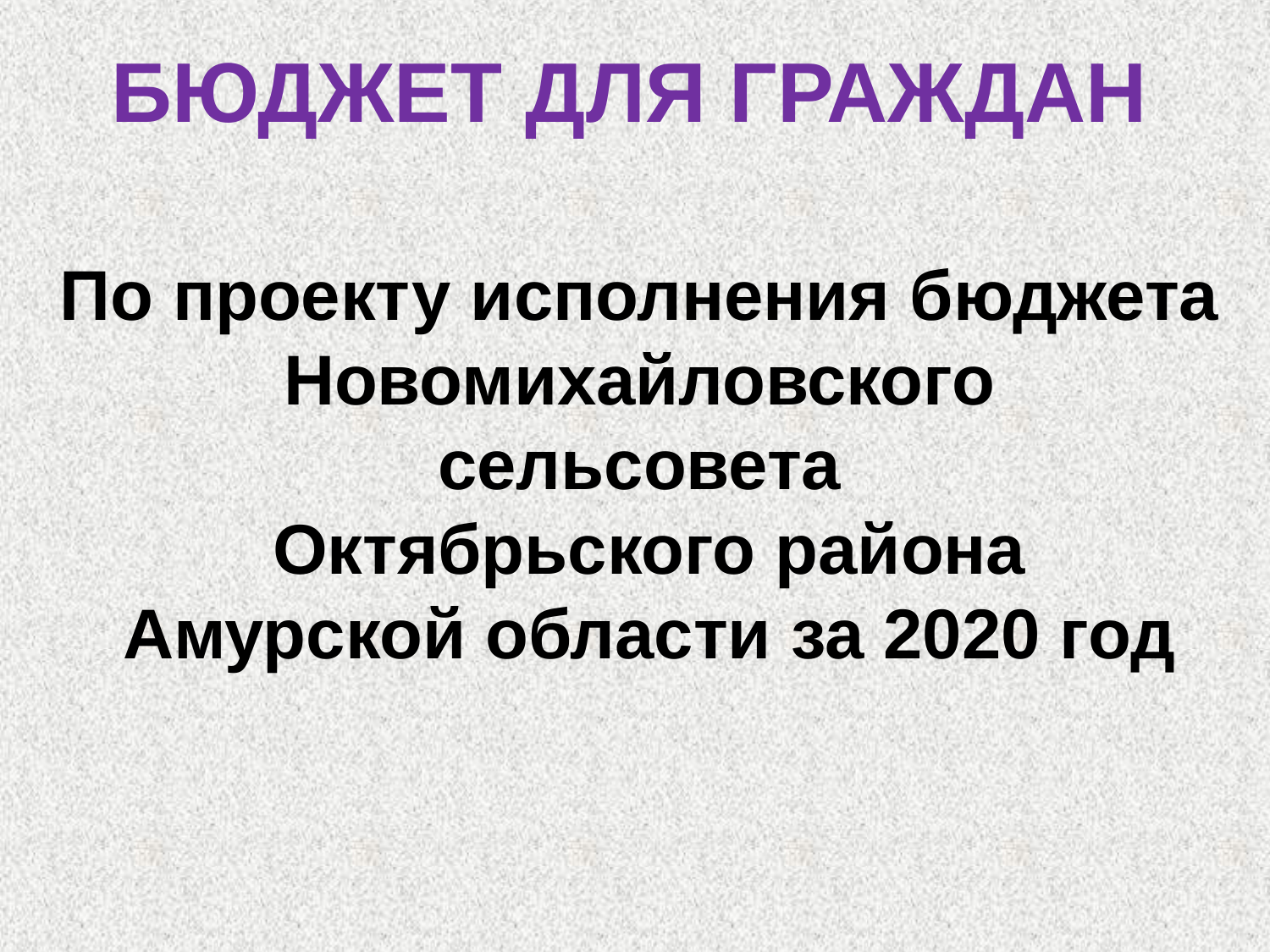

БЮДЖЕТ ДЛЯ ГРАЖДАН

По проекту исполнения бюджета
Новомихайловского
сельсовета
Октябрьского района
Амурской области за 2020 год